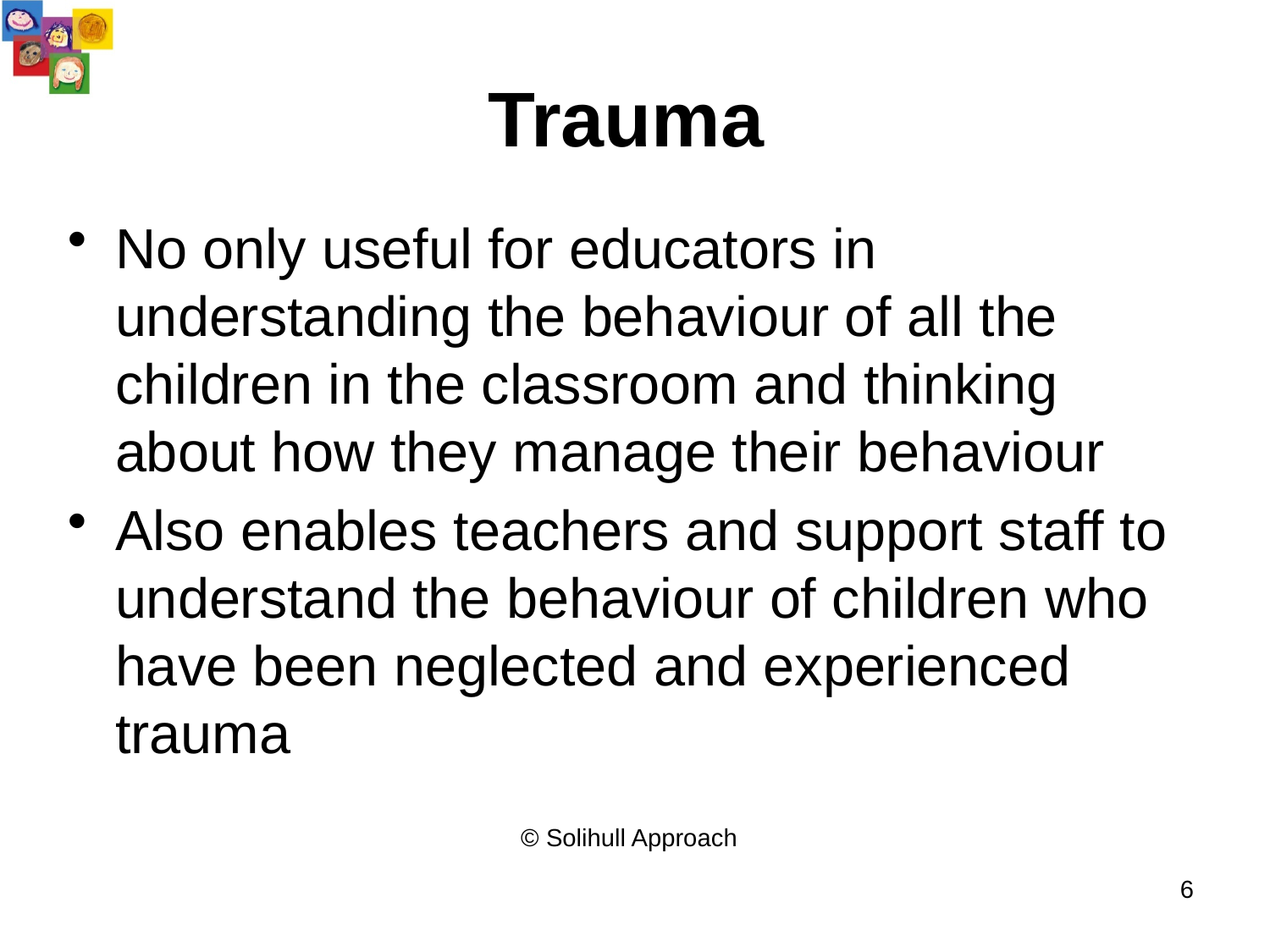

# Trauma
No only useful for educators in understanding the behaviour of all the children in the classroom and thinking about how they manage their behaviour
Also enables teachers and support staff to understand the behaviour of children who have been neglected and experienced trauma
© Solihull Approach
6